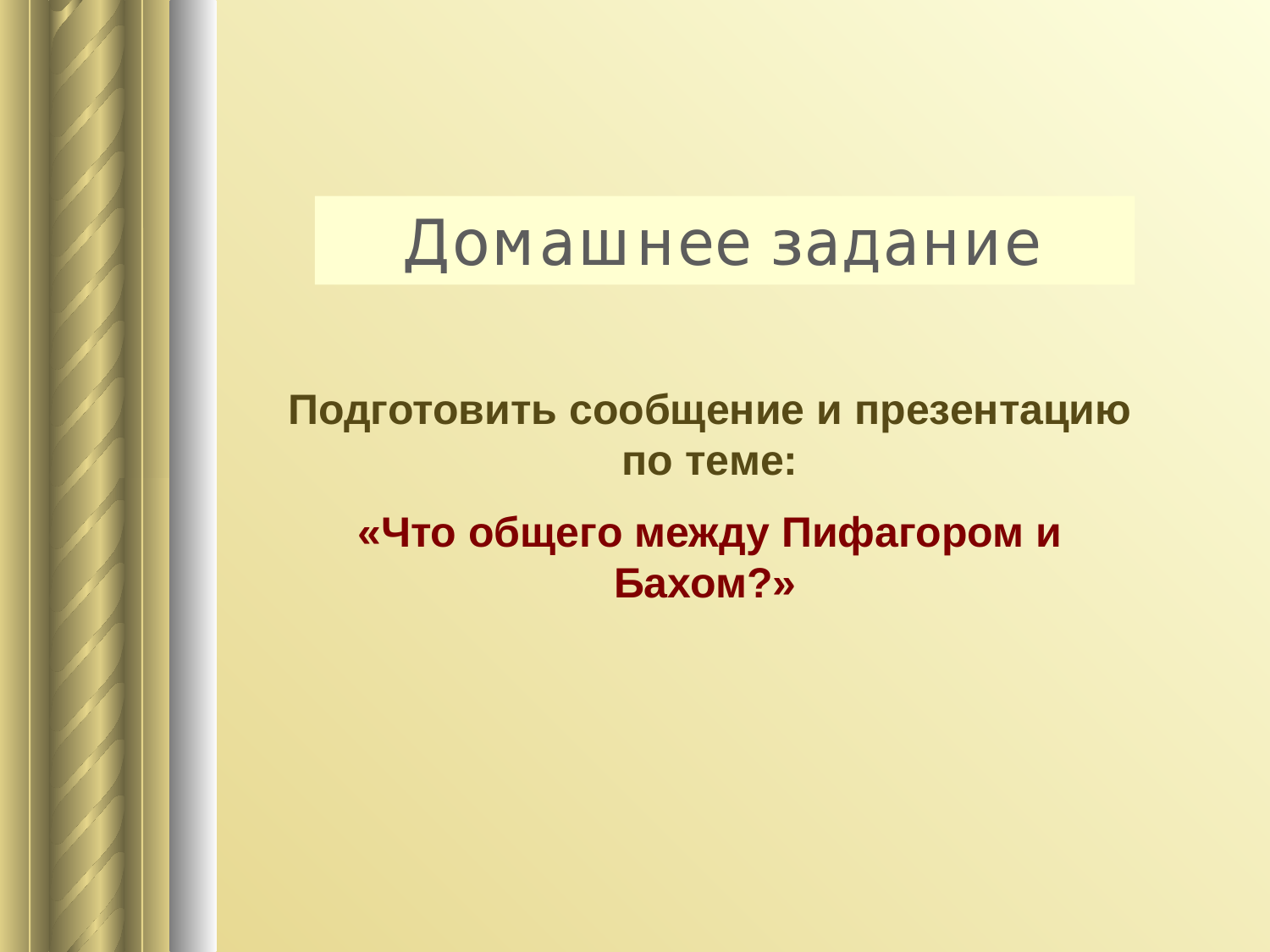

Домашнее задание
Подготовить сообщение и презентацию по теме:
«Что общего между Пифагором и Бахом?»